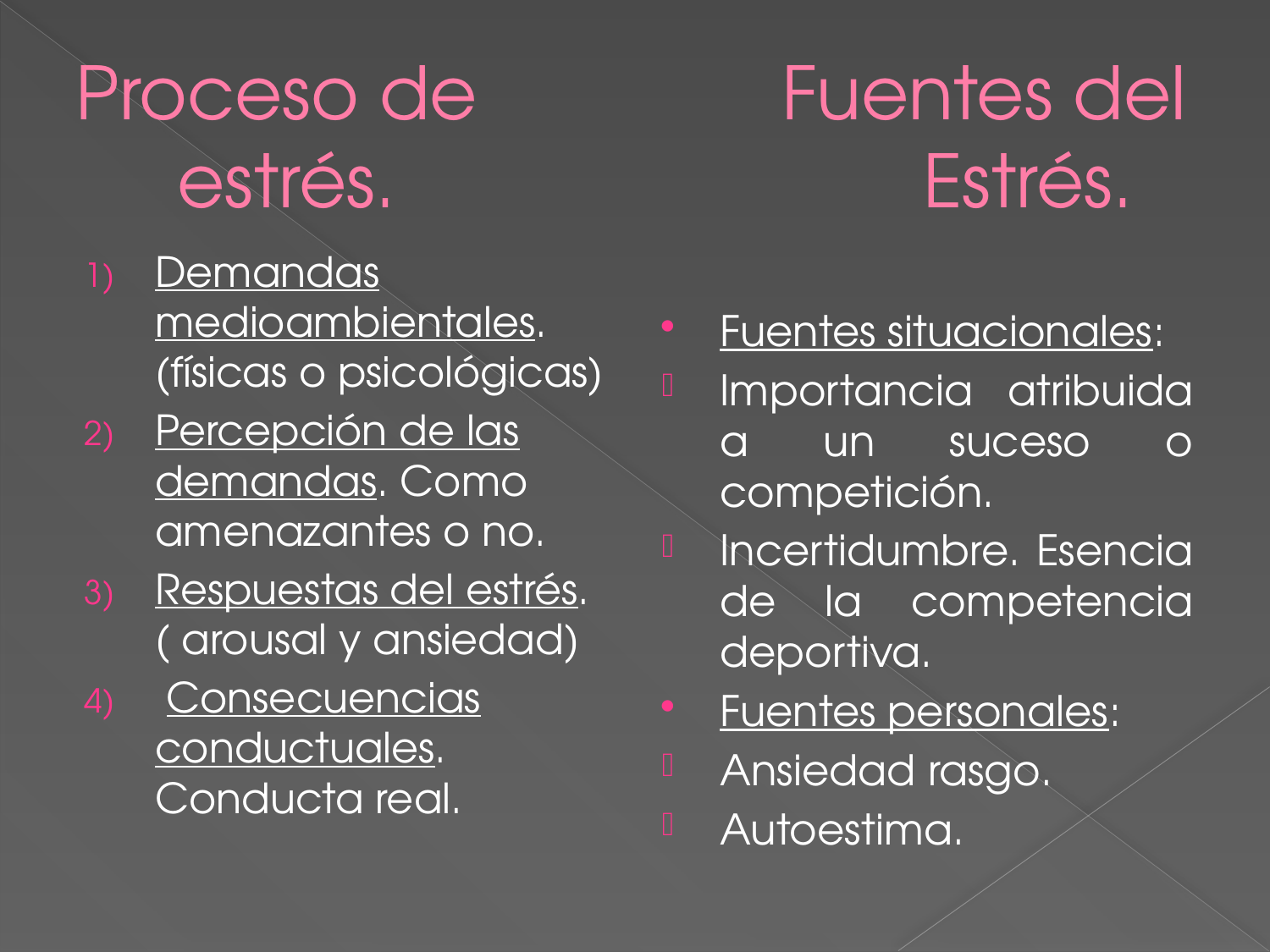

# Proceso de               Fuentes del estrés.                          Estrés.
Demandas medioambientales. (físicas o psicológicas)
Percepción de las demandas. Como amenazantes o no.
Respuestas del estrés. ( arousal y ansiedad)
 Consecuencias conductuales. Conducta real.

Fuentes situacionales:
Importancia atribuida a un suceso o competición.
Incertidumbre. Esencia de la competencia deportiva.
Fuentes personales:
Ansiedad rasgo.
Autoestima.